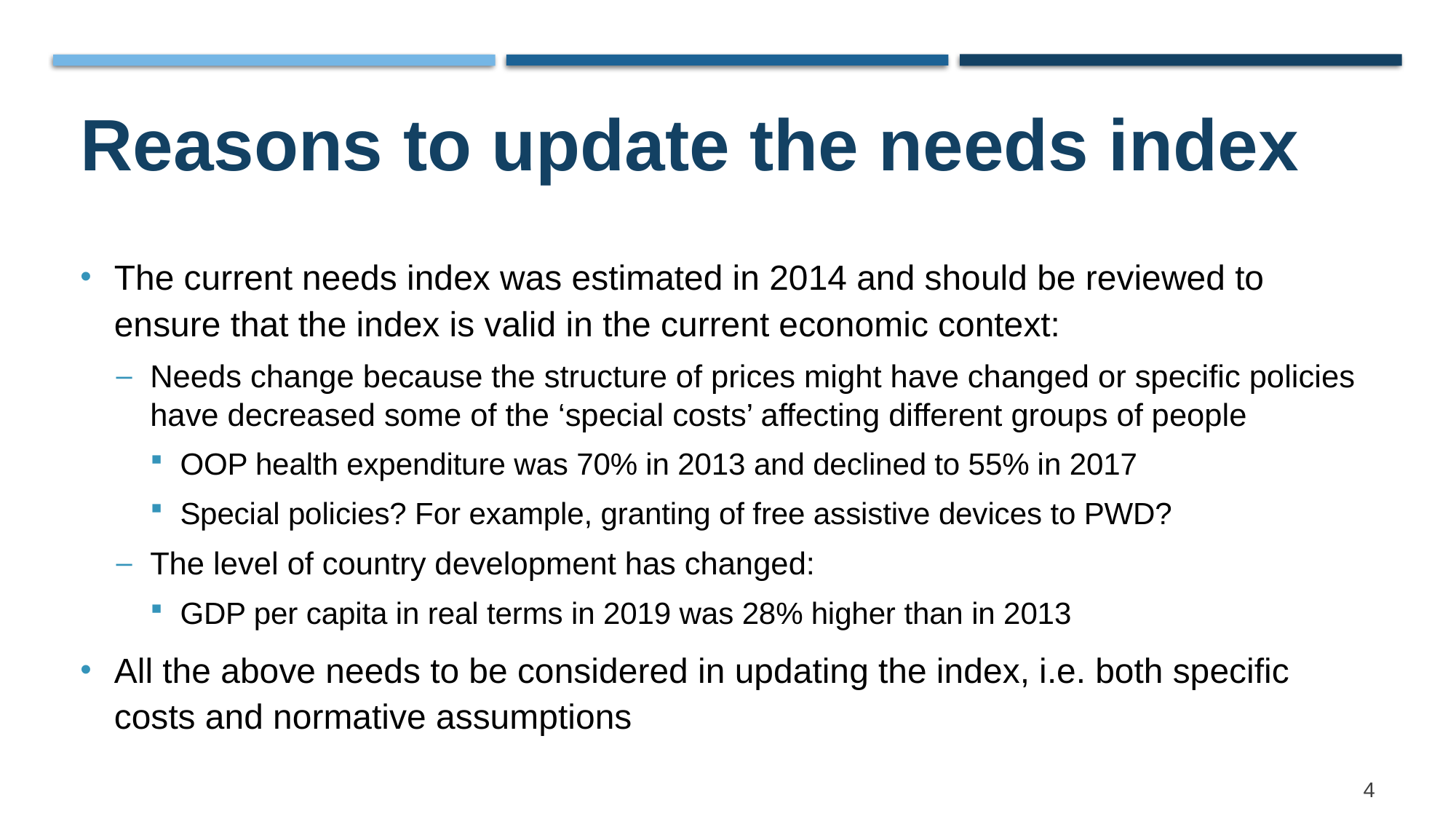

# Reasons to update the needs index
The current needs index was estimated in 2014 and should be reviewed to ensure that the index is valid in the current economic context:
Needs change because the structure of prices might have changed or specific policies have decreased some of the ‘special costs’ affecting different groups of people
OOP health expenditure was 70% in 2013 and declined to 55% in 2017
Special policies? For example, granting of free assistive devices to PWD?
The level of country development has changed:
GDP per capita in real terms in 2019 was 28% higher than in 2013
All the above needs to be considered in updating the index, i.e. both specific costs and normative assumptions
4